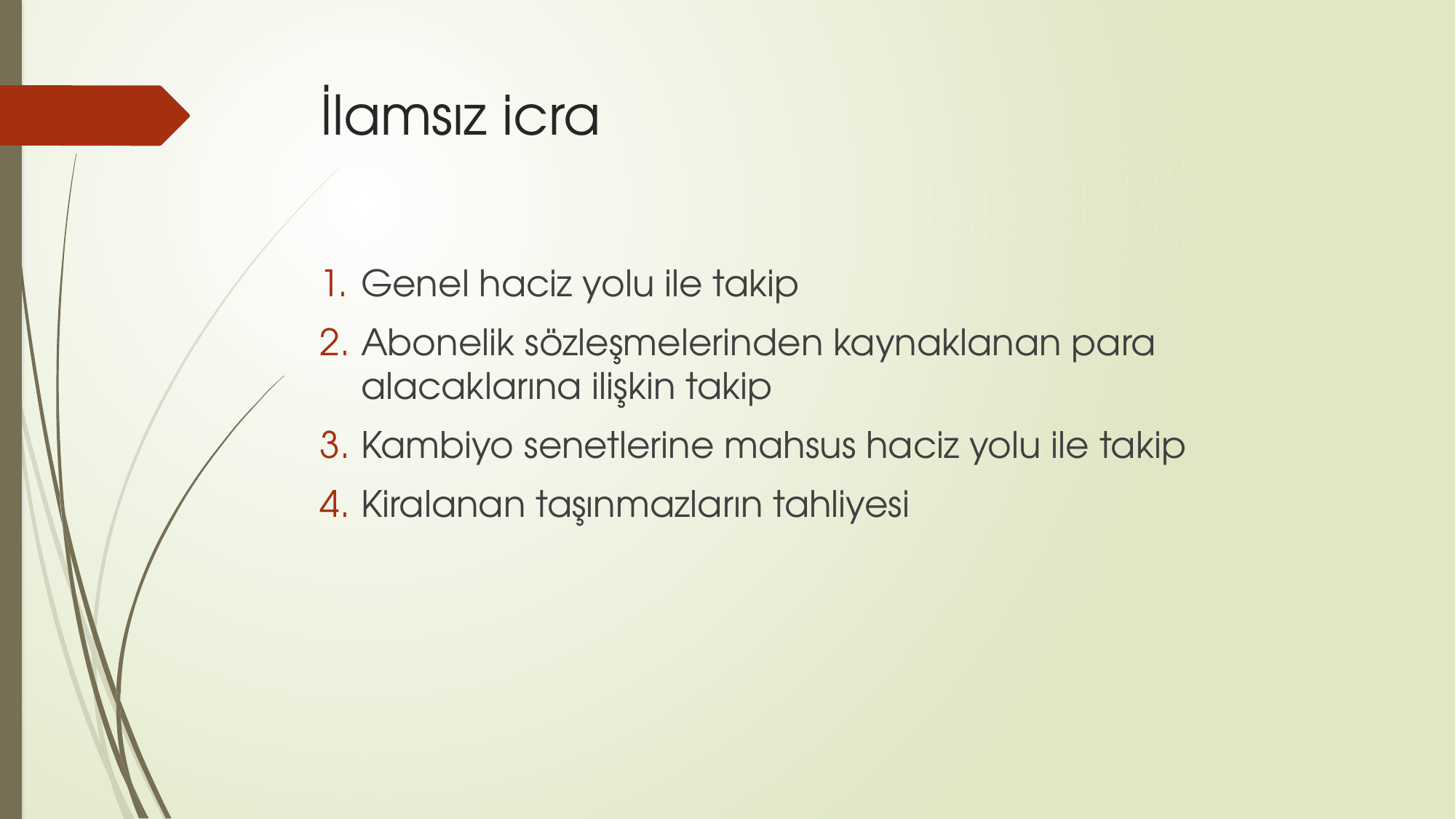

# İlamsız icra
Genel haciz yolu ile takip
Abonelik sözleşmelerinden kaynaklanan para alacaklarına ilişkin takip
Kambiyo senetlerine mahsus haciz yolu ile takip
Kiralanan taşınmazların tahliyesi